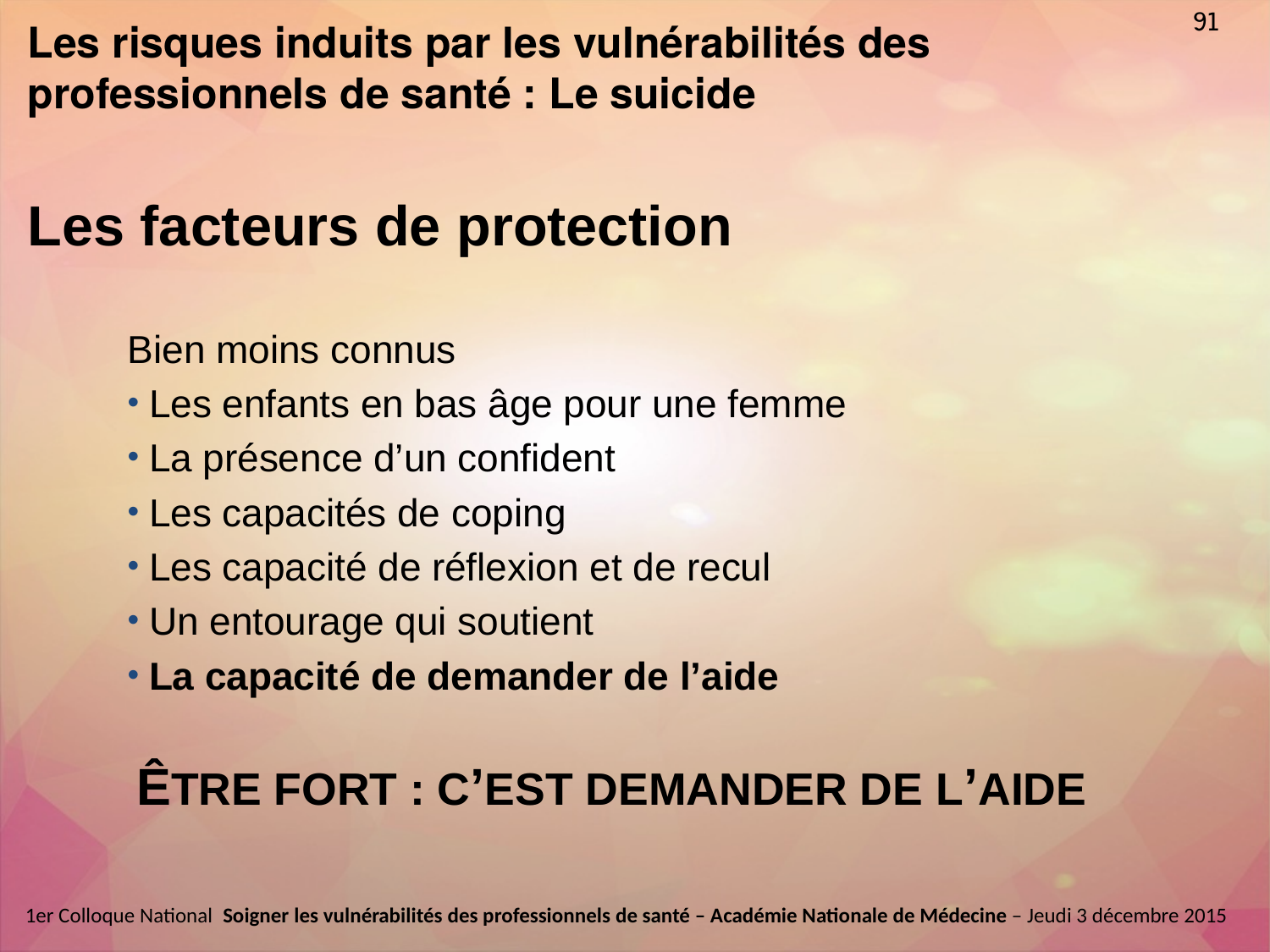

91
Les risques induits par les vulnérabilités des professionnels de santé : Le suicide
# Les facteurs de protection
Bien moins connus
 Les enfants en bas âge pour une femme
 La présence d’un confident
 Les capacités de coping
 Les capacité de réflexion et de recul
 Un entourage qui soutient
 La capacité de demander de l’aide

 ÊTRE FORT : C’EST DEMANDER DE L’AIDE

1er Colloque National  Soigner les vulnérabilités des professionnels de santé – Académie Nationale de Médecine – Jeudi 3 décembre 2015